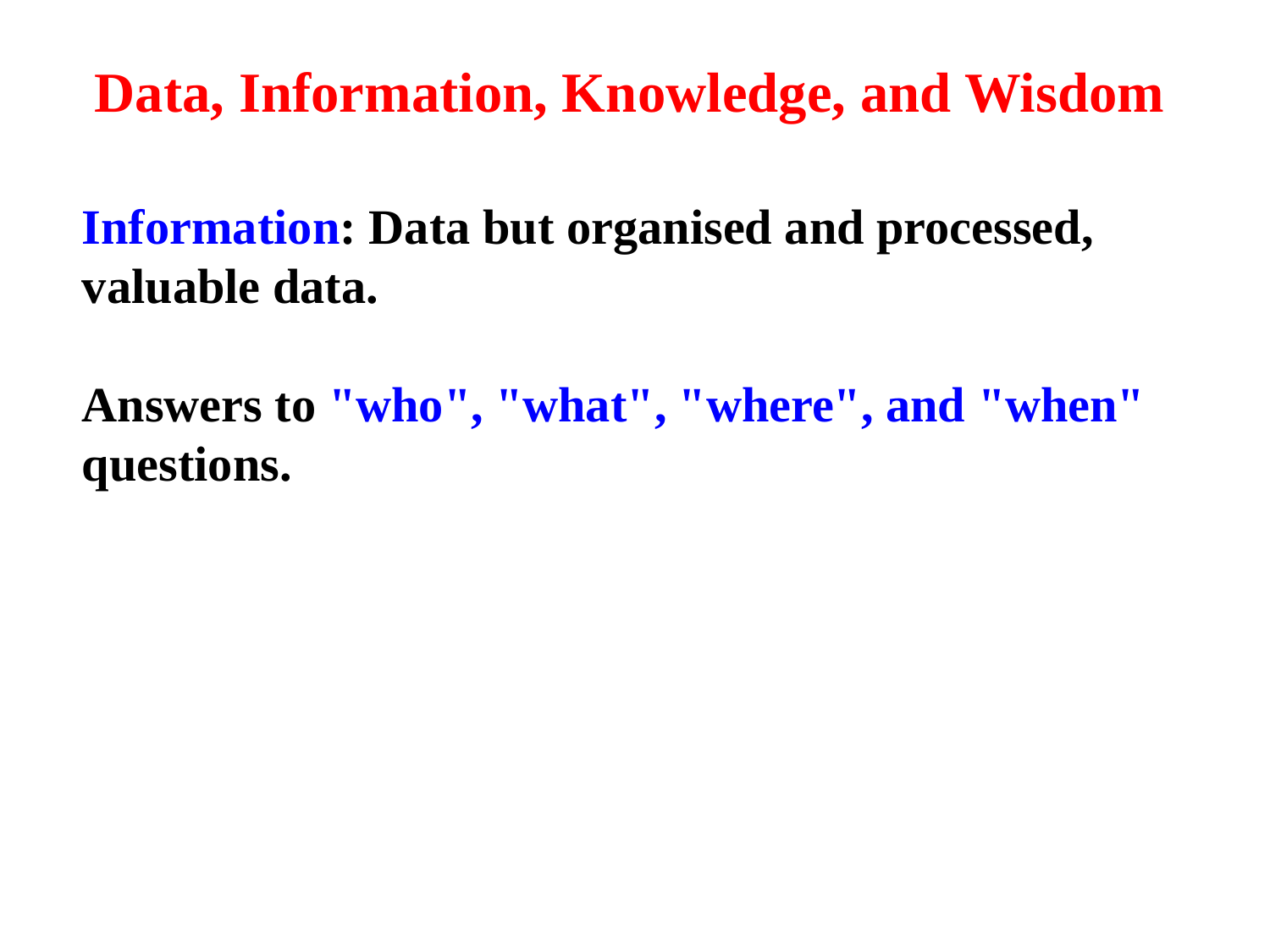

Data, Information, Knowledge, and Wisdom
Information: Data but organised and processed, valuable data.

Answers to "who", "what", "where", and "when" questions.